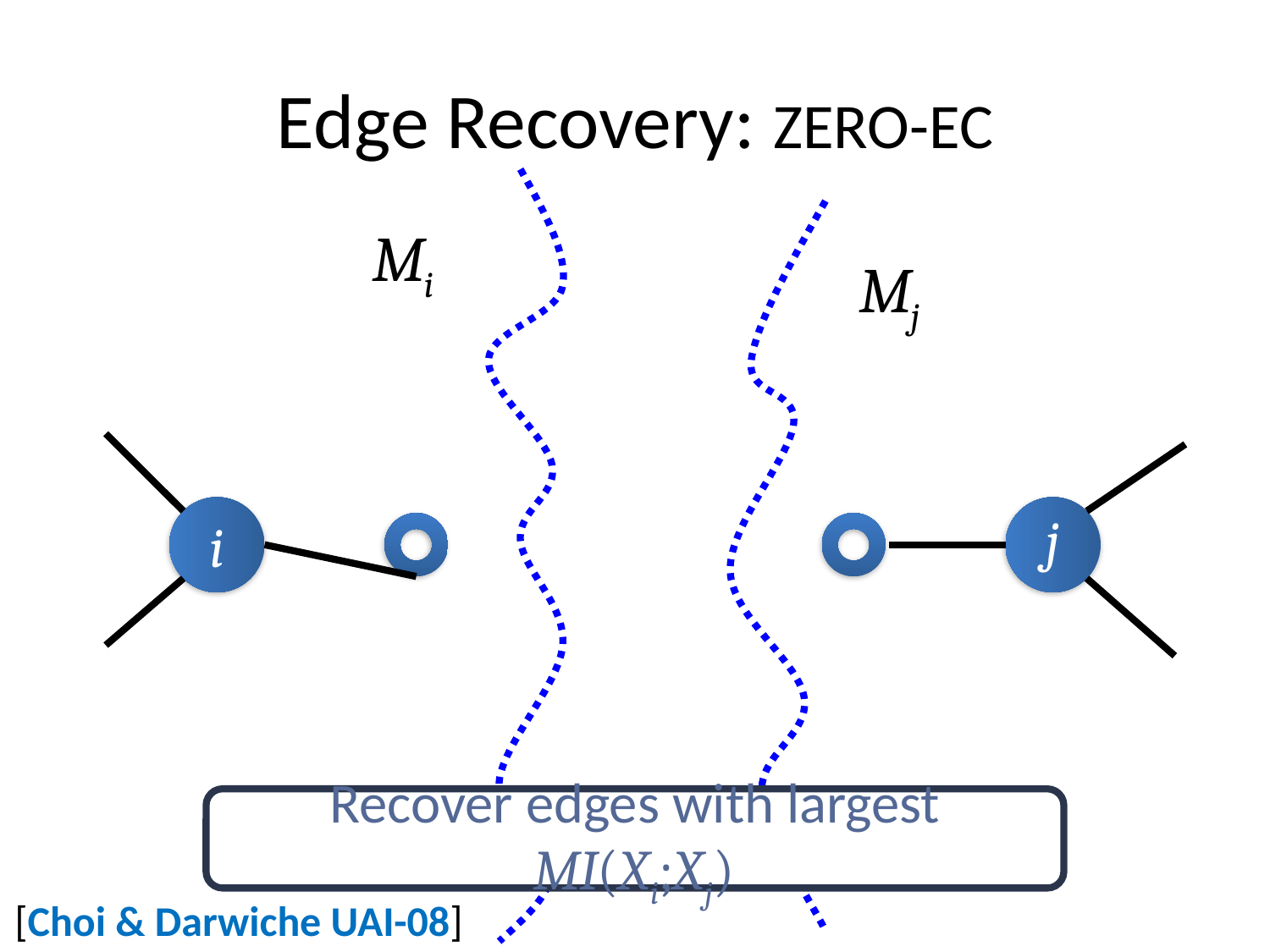

# Edge Recovery: ZERO-EC

Mi
Mj
i
j

Recover edges with largest MI(Xi;Xj)
[Choi & Darwiche UAI-08]